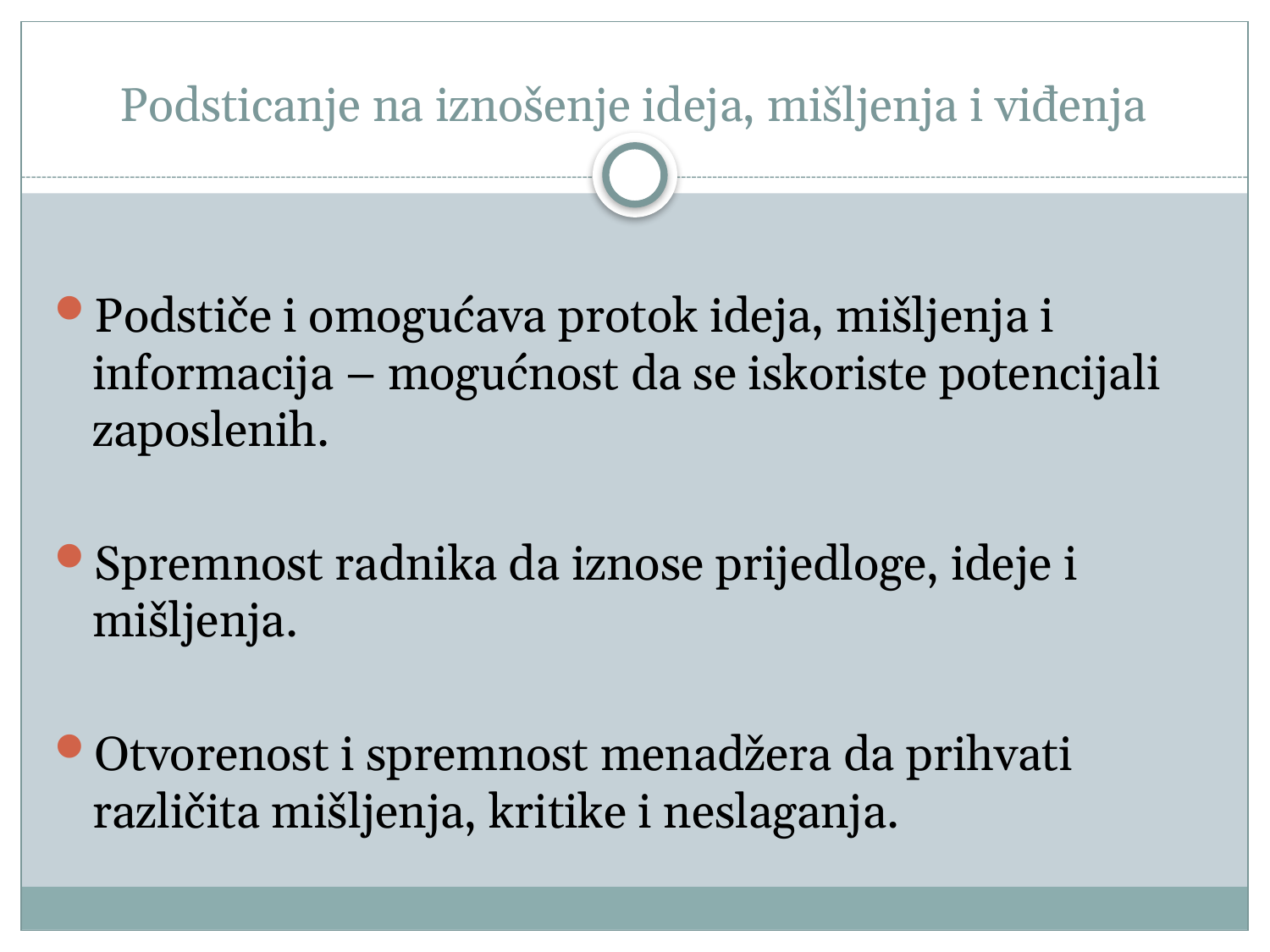

# Podsticanje na iznošenje ideja, mišljenja i viđenja

Podstiče i omogućava protok ideja, mišljenja i informacija – mogućnost da se iskoriste potencijali zaposlenih.

Spremnost radnika da iznose prijedloge, ideje i mišljenja.

Otvorenost i spremnost menadžera da prihvati različita mišljenja, kritike i neslaganja.